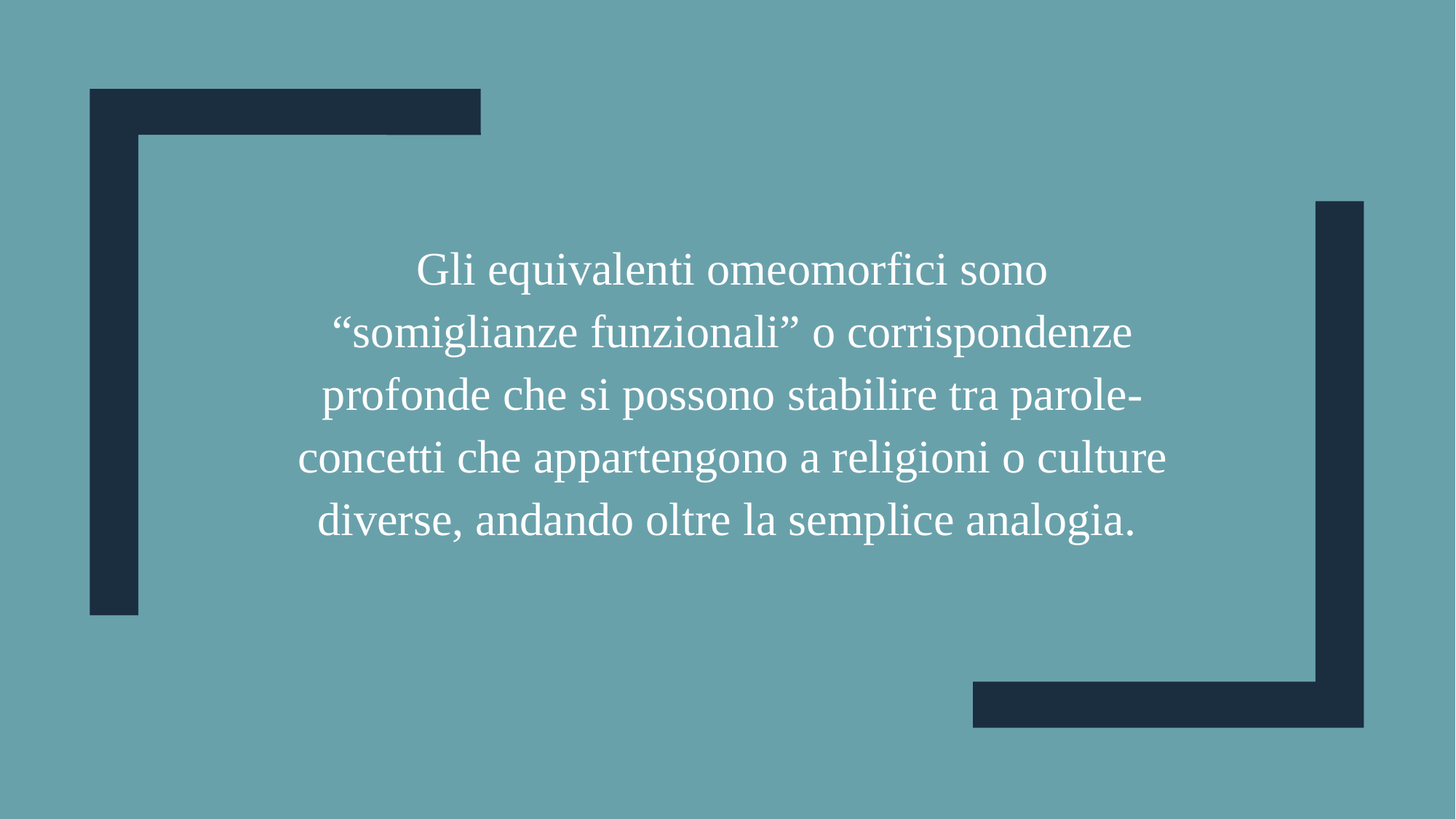

Gli equivalenti omeomorfici sono “somiglianze funzionali” o corrispondenze profonde che si possono stabilire tra parole-concetti che appartengono a religioni o culture diverse, andando oltre la semplice analogia.